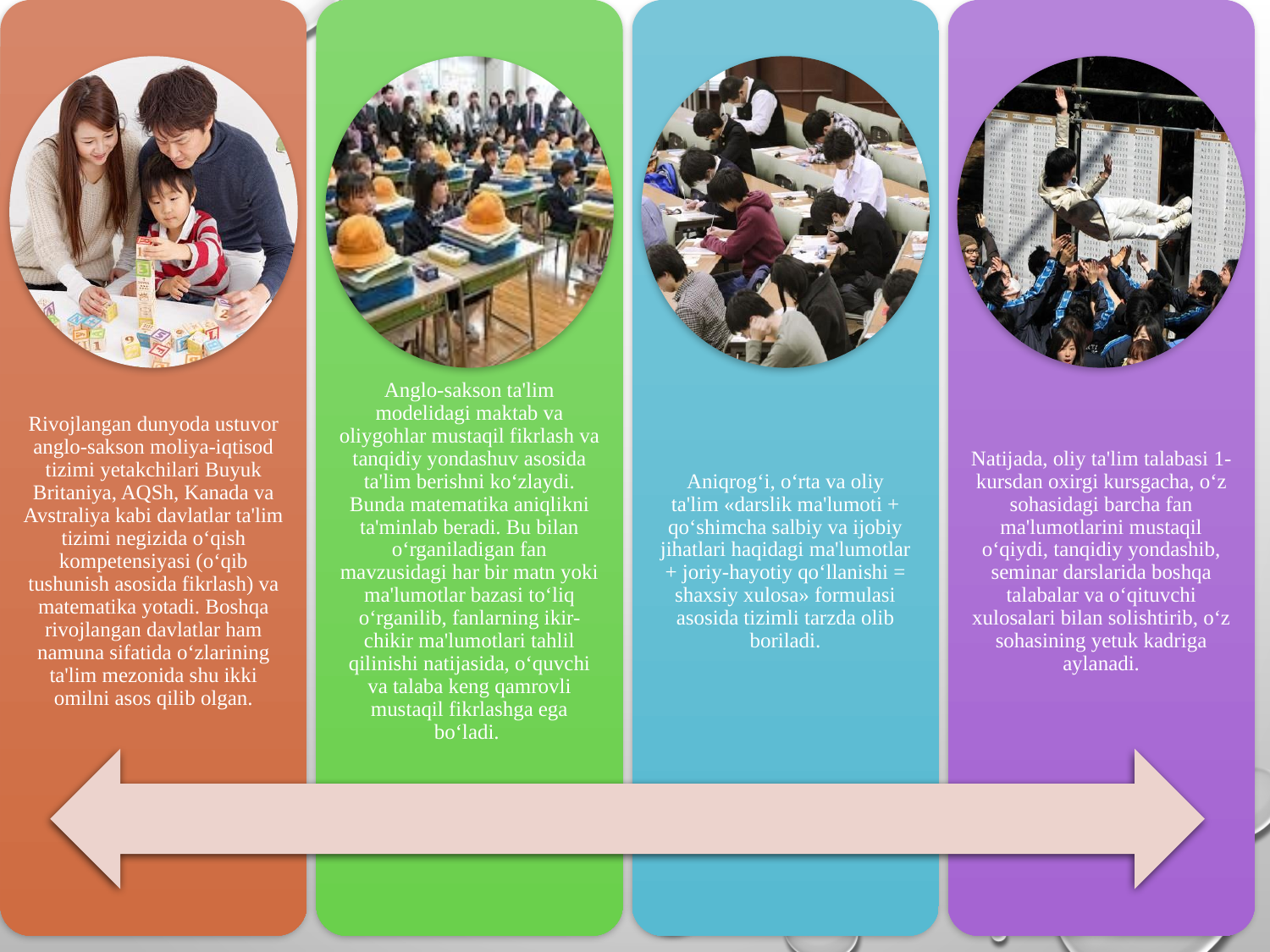

Rivojlangan dunyoda ustuvor anglo-sakson moliya-iqtisod tizimi yetakchilari Buyuk Britaniya, AQSh, Kanada va Avstraliya kabi davlatlar ta'lim tizimi negizida o‘qish kompetensiyasi (o‘qib tushunish asosida fikrlash) va matematika yotadi. Boshqa rivojlangan davlatlar ham namuna sifatida o‘zlarining ta'lim mezonida shu ikki omilni asos qilib olgan.
Anglo-sakson ta'lim modelidagi maktab va oliygohlar mustaqil fikrlash va tanqidiy yondashuv asosida ta'lim berishni ko‘zlaydi. Bunda matematika aniqlikni ta'minlab beradi. Bu bilan o‘rganiladigan fan mavzusidagi har bir matn yoki ma'lumotlar bazasi to‘liq o‘rganilib, fanlarning ikir-chikir ma'lumotlari tahlil qilinishi natijasida, o‘quvchi va talaba keng qamrovli mustaqil fikrlashga ega bo‘ladi.
Aniqrog‘i, o‘rta va oliy ta'lim «darslik ma'lumoti + qo‘shimcha salbiy va ijobiy jihatlari haqidagi ma'lumotlar + joriy-hayotiy qo‘llanishi = shaxsiy xulosa» formulasi asosida tizimli tarzda olib boriladi.
Natijada, oliy ta'lim talabasi 1-kursdan oxirgi kursgacha, o‘z sohasidagi barcha fan ma'lumotlarini mustaqil o‘qiydi, tanqidiy yondashib, seminar darslarida boshqa talabalar va o‘qituvchi xulosalari bilan solishtirib, o‘z sohasining yetuk kadriga aylanadi.